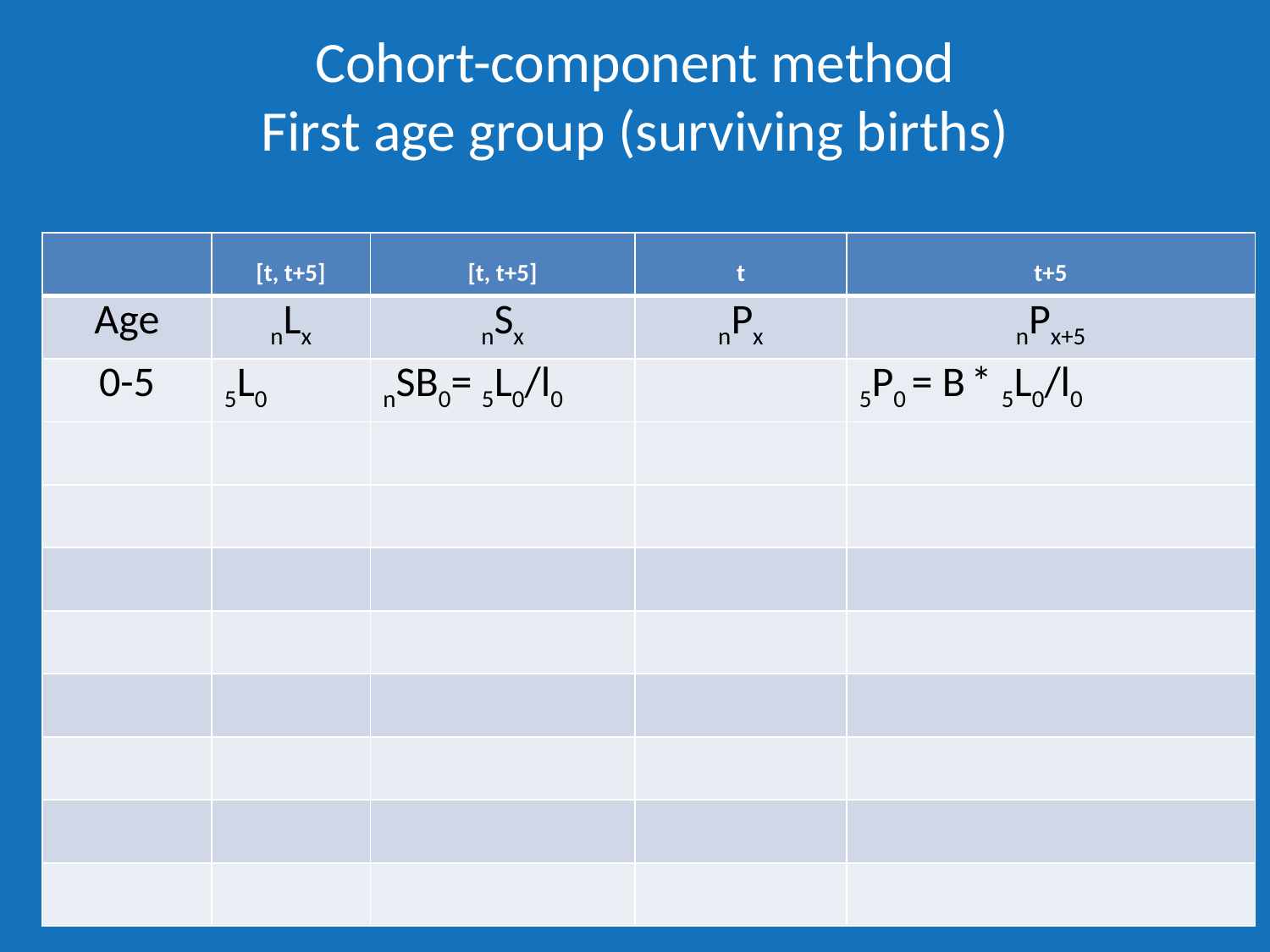

# Cohort-component method First age group (surviving births)
|  | [t, t+5] | [t, t+5] | t | t+5 |
| --- | --- | --- | --- | --- |
| Age | nLx | nSx | nPx | nPx+5 |
| 0-5 | 5L0 | nSB0= 5L0/l0 |  | 5P0 = B \* 5L0/l0 |
|  |  |  |  |  |
|  |  |  |  |  |
|  |  |  |  |  |
|  |  |  |  |  |
|  |  |  |  |  |
|  |  |  |  |  |
|  |  |  |  |  |
|  |  |  |  |  |